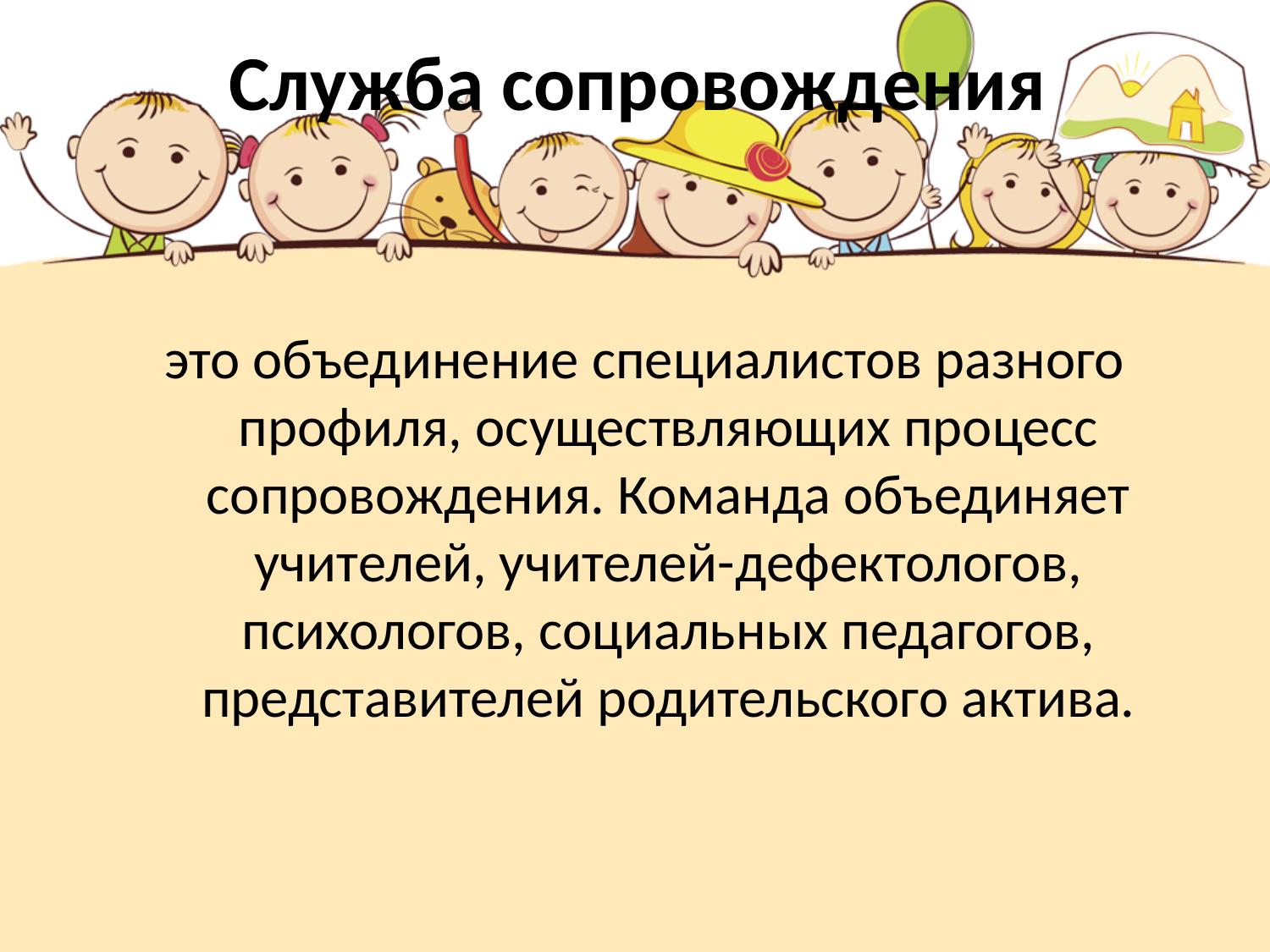

# Служба сопровождения
это объединение специалистов разного профиля, осуществляющих процесс сопровождения. Команда объединяет учителей, учителей-дефектологов, психологов, социальных педагогов, представителей родительского актива.